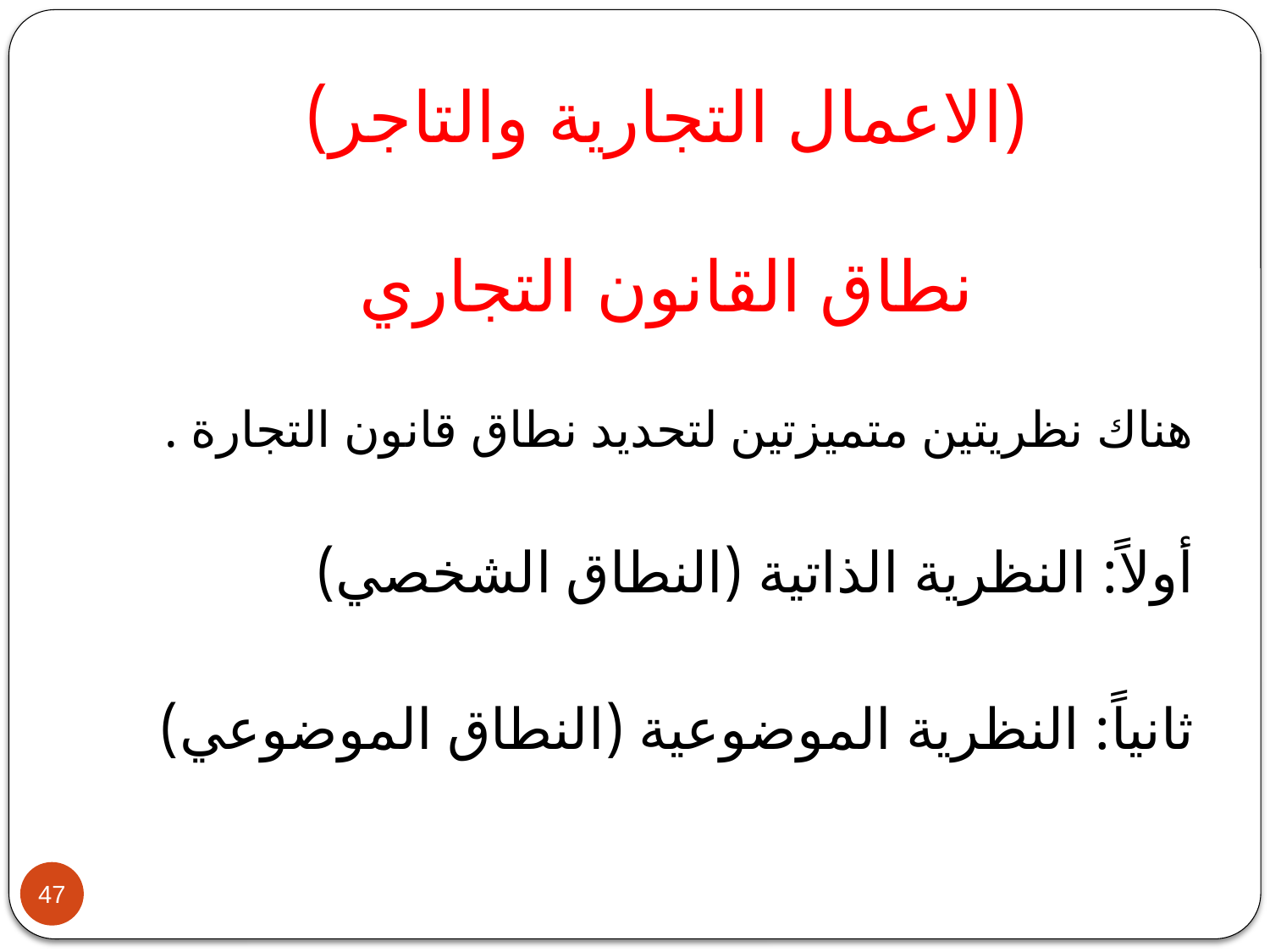

# (الاعمال التجارية والتاجر) نطاق القانون التجاري
هناك نظريتين متميزتين لتحديد نطاق قانون التجارة .

أولاً: النظرية الذاتية (النطاق الشخصي)

ثانياً: النظرية الموضوعية (النطاق الموضوعي)
47